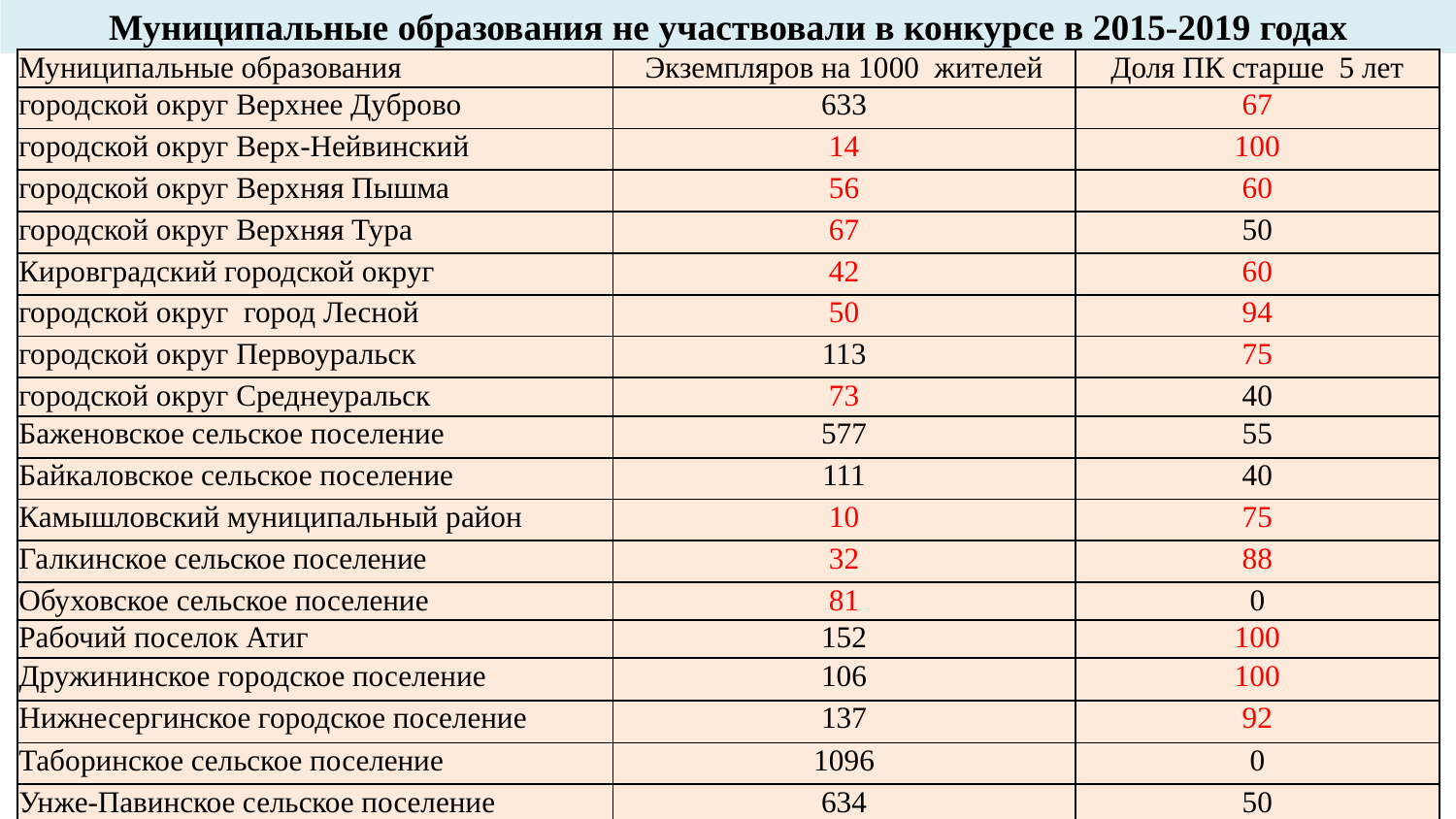

Муниципальные образования не участвовали в конкурсе в 2015-2019 годах
| Муниципальные образования | Экземпляров на 1000 жителей | Доля ПК старше 5 лет |
| --- | --- | --- |
| городской округ Верхнее Дуброво | 633 | 67 |
| городской округ Верх-Нейвинский | 14 | 100 |
| городской округ Верхняя Пышма | 56 | 60 |
| городской округ Верхняя Тура | 67 | 50 |
| Кировградский городской округ | 42 | 60 |
| городской округ город Лесной | 50 | 94 |
| городской округ Первоуральск | 113 | 75 |
| городской округ Среднеуральск | 73 | 40 |
| Баженовское сельское поселение | 577 | 55 |
| Байкаловское сельское поселение | 111 | 40 |
| Камышловский муниципальный район | 10 | 75 |
| Галкинское сельское поселение | 32 | 88 |
| Обуховское сельское поселение | 81 | 0 |
| Рабочий поселок Атиг | 152 | 100 |
| Дружининское городское поселение | 106 | 100 |
| Нижнесергинское городское поселение | 137 | 92 |
| Таборинское сельское поселение | 1096 | 0 |
| Унже-Павинское сельское поселение | 634 | 50 |